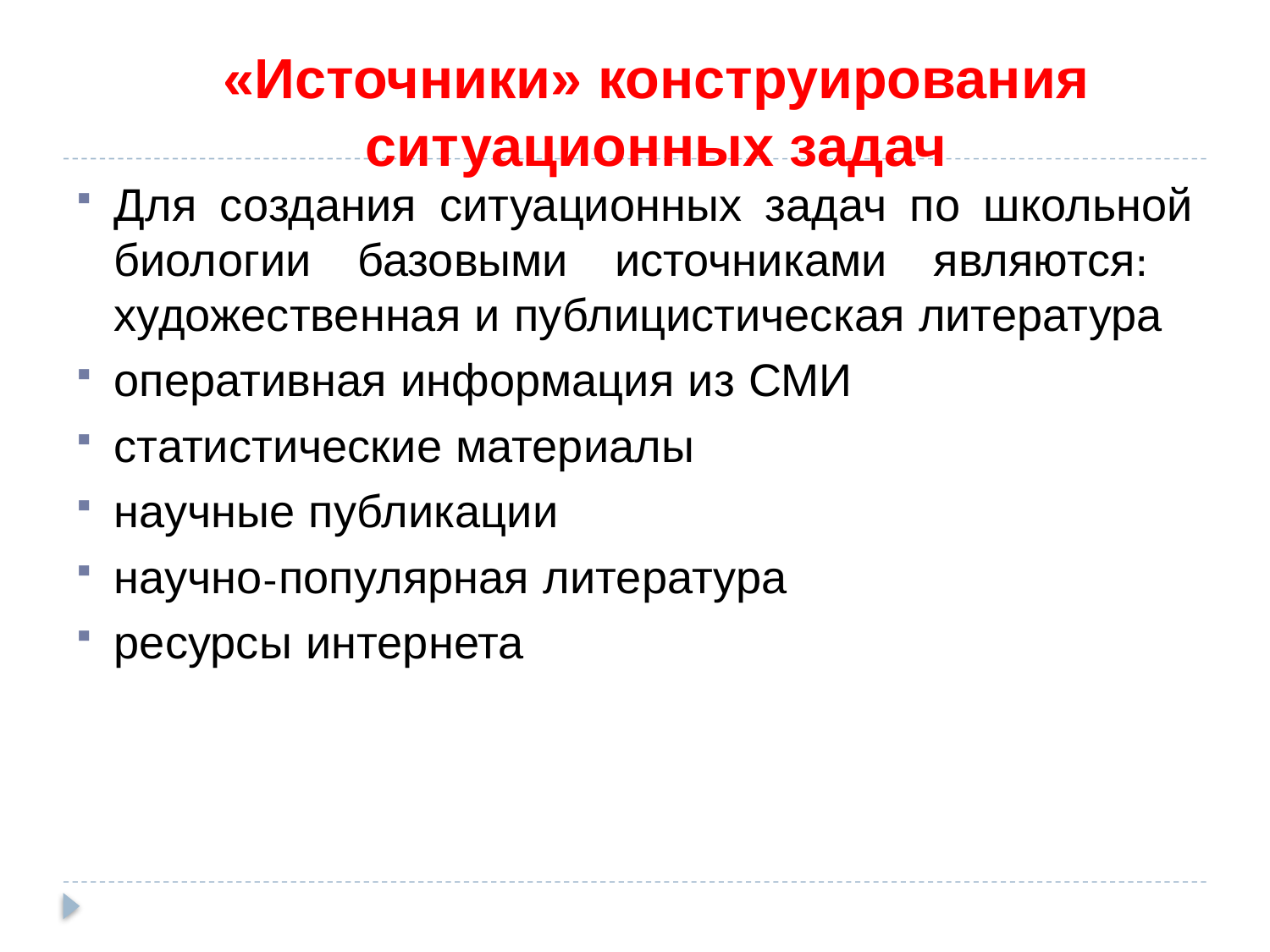

# «Источники» конструирования ситуационных задач
Для создания ситуационных задач по школьной биологии базовыми источниками являются:  художественная и публицистическая литература
оперативная информация из СМИ
статистические материалы
научные публикации
научно-популярная литература
ресурсы интернета